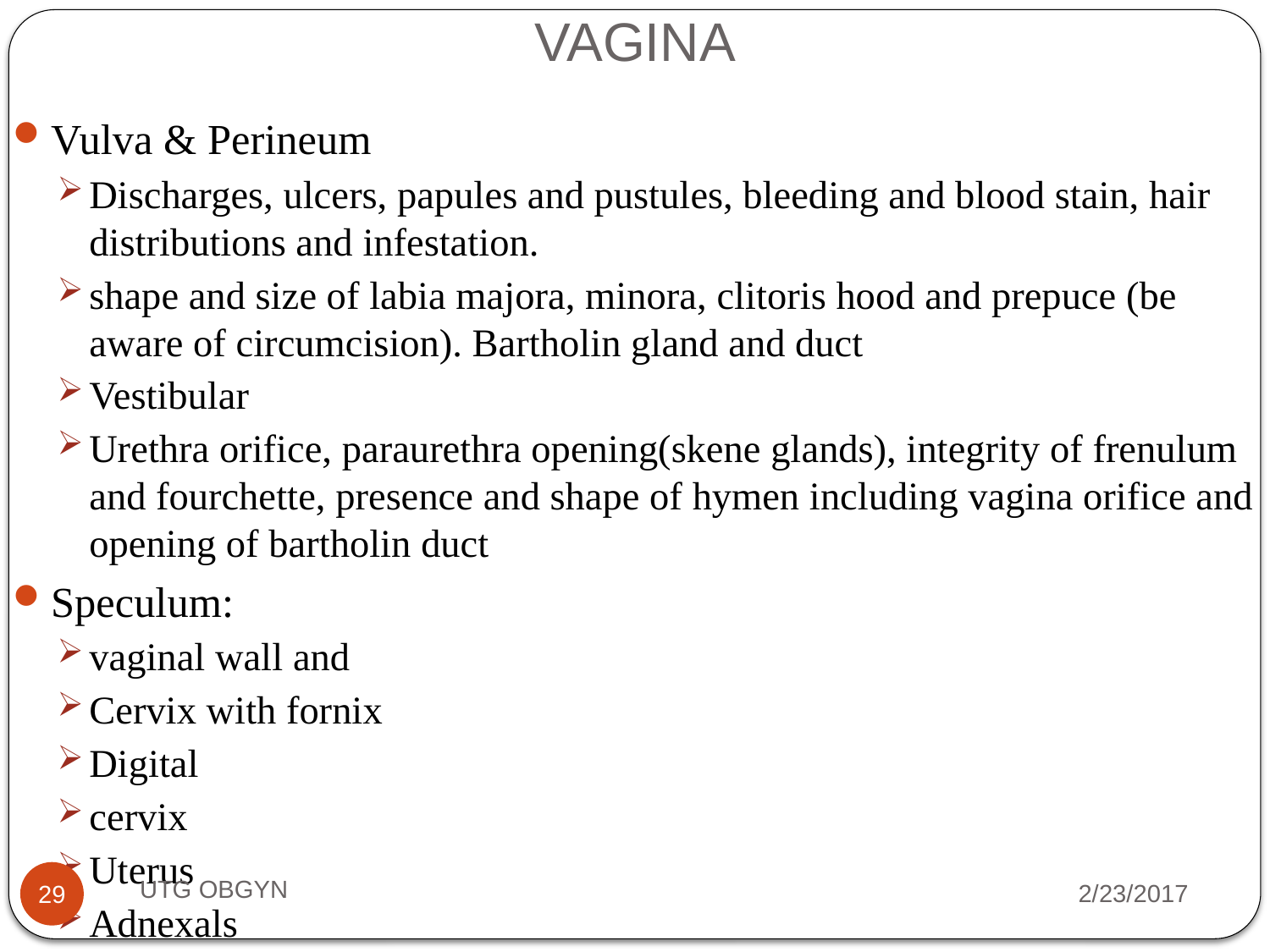

# VAGINA
Vulva & Perineum
Discharges, ulcers, papules and pustules, bleeding and blood stain, hair distributions and infestation.
shape and size of labia majora, minora, clitoris hood and prepuce (be aware of circumcision). Bartholin gland and duct
Vestibular
Urethra orifice, paraurethra opening(skene glands), integrity of frenulum and fourchette, presence and shape of hymen including vagina orifice and opening of bartholin duct
Speculum:
vaginal wall and
Cervix with fornix
Digital
cervix
Uterus
Adnexals

UTG OBGYN
2/23/2017
29